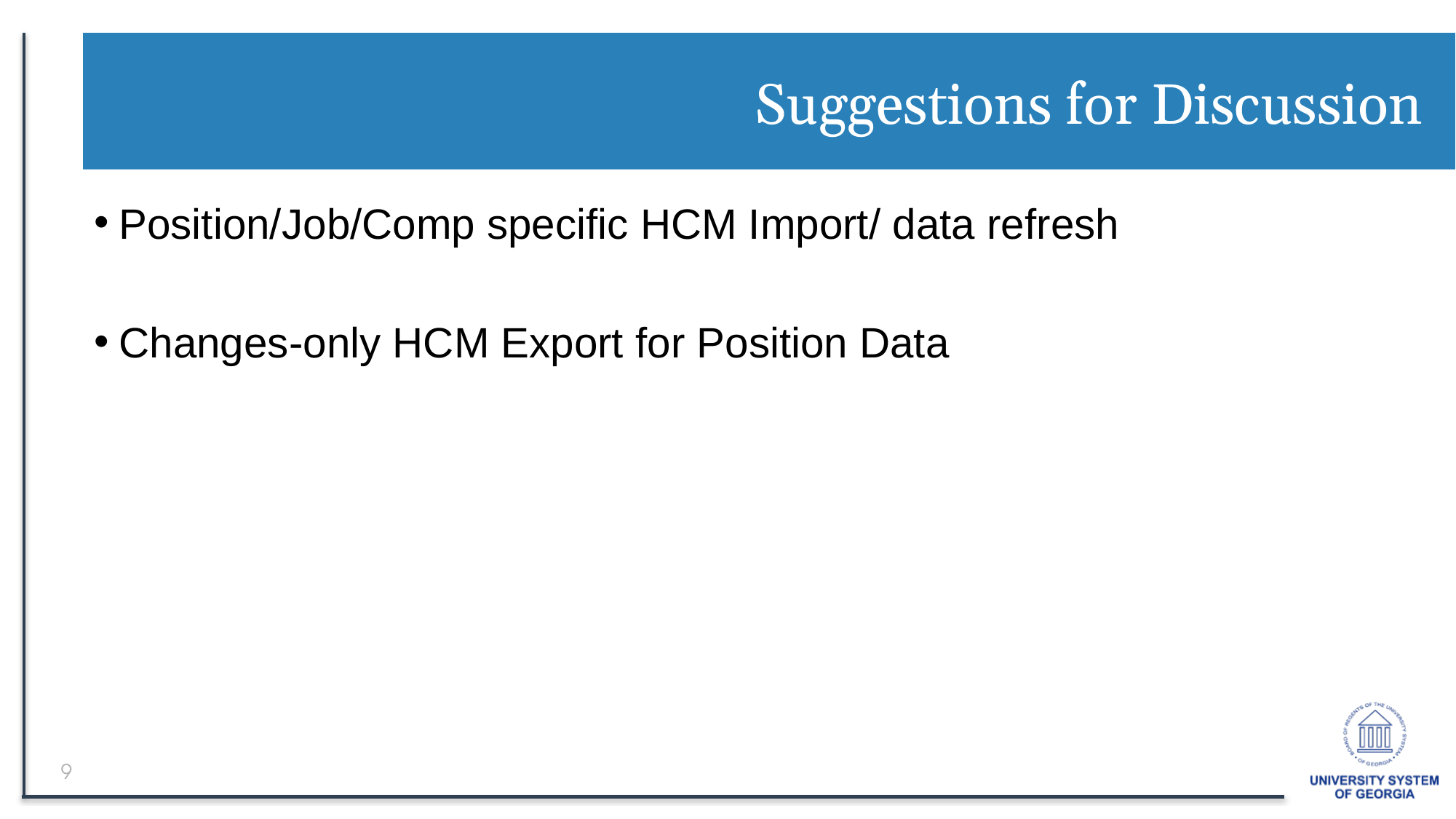

# Suggestions for Discussion
Position/Job/Comp specific HCM Import/ data refresh

Changes-only HCM Export for Position Data

9